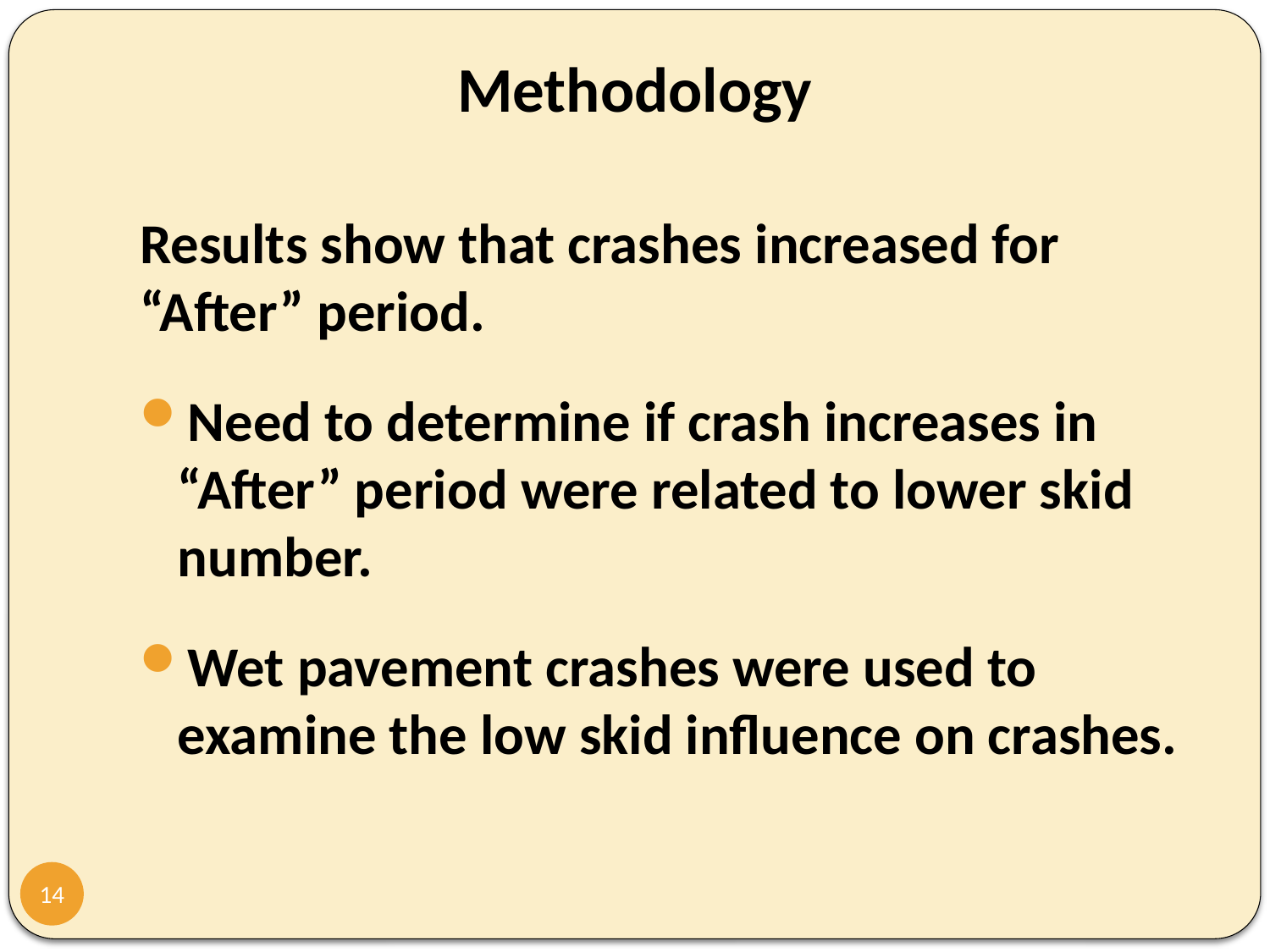

# Methodology
Results show that crashes increased for “After” period.
Need to determine if crash increases in “After” period were related to lower skid number.
Wet pavement crashes were used to examine the low skid influence on crashes.
14